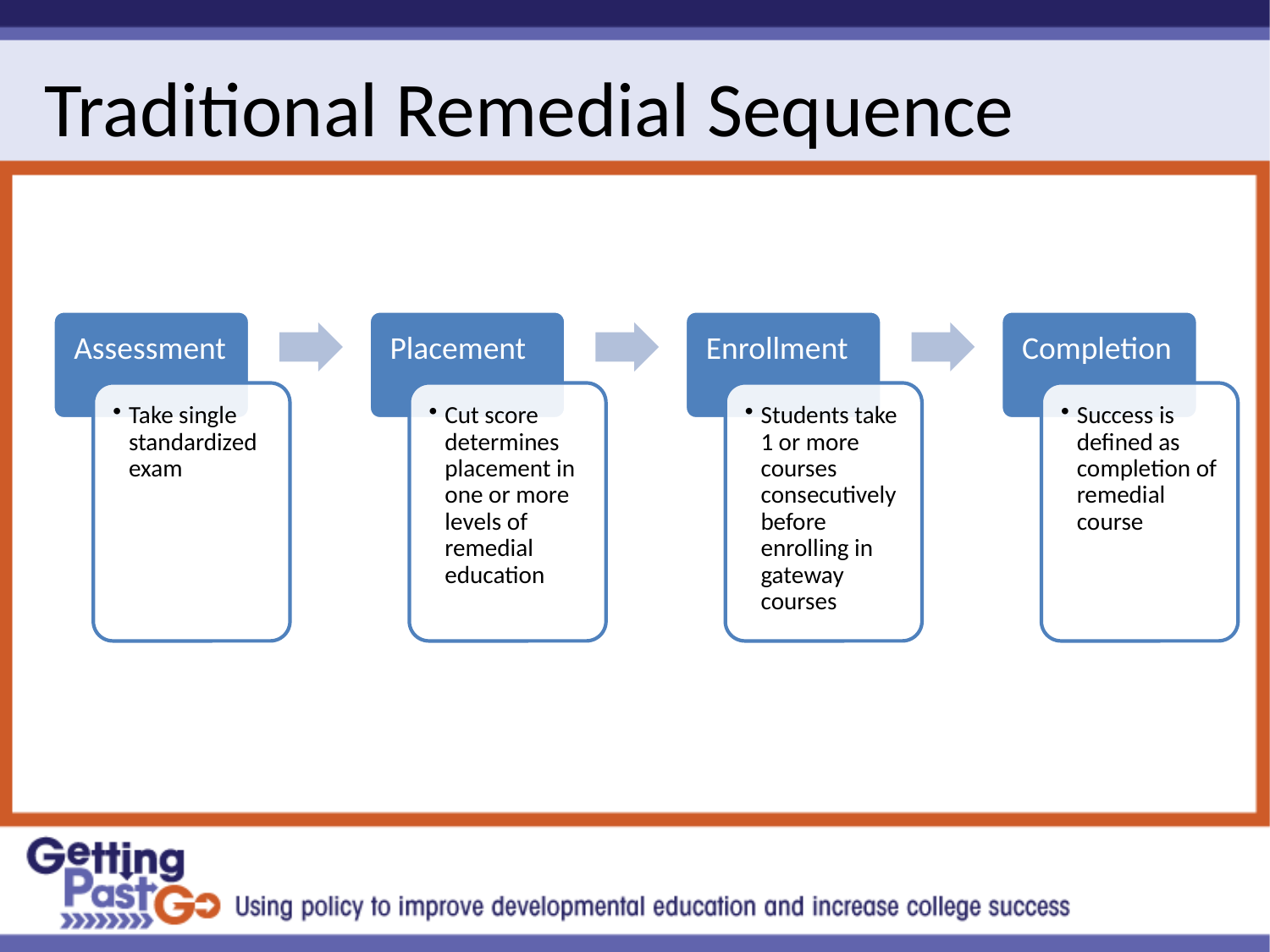

# Traditional Remedial Sequence
Assessment
Take single standardized exam

Placement
Cut score determines placement in one or more levels of remedial education

Enrollment
Students take 1 or more courses consecutively before enrolling in gateway courses

Completion
Success is defined as completion of remedial course